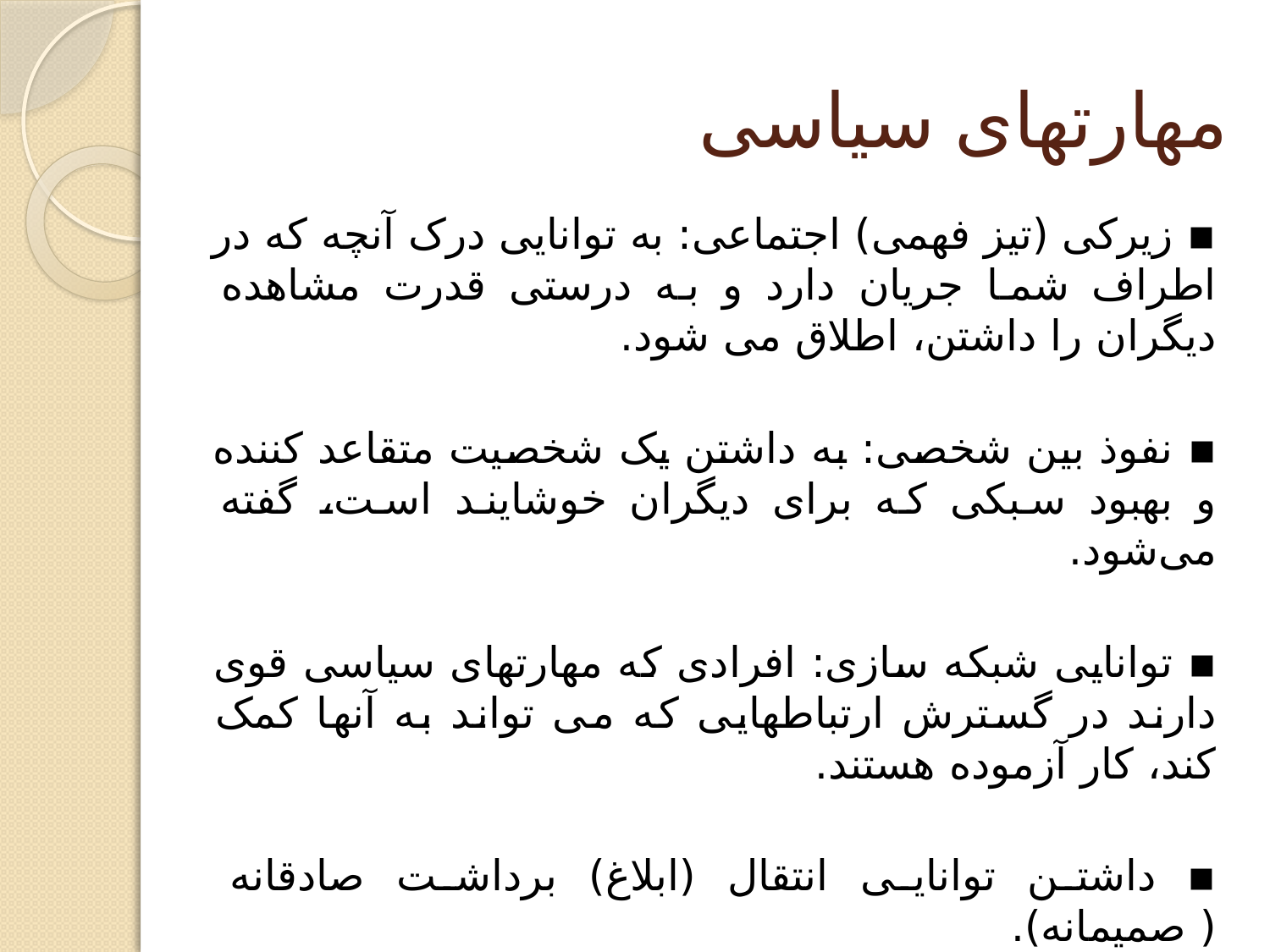

# مهارتهای سیاسی
▪ زیرکی (تیز فهمی) اجتماعی: به توانایی درک آنچه که در اطراف شما جریان دارد و به درستی قدرت مشاهده دیگران را داشتن، اطلاق می شود.
 
▪ نفوذ بین شخصی: به داشتن یک شخصیت متقاعد کننده و بهبود سبکی که برای دیگران خوشایند است، گفته می‌شود.
▪ توانایی شبکه سازی: افرادی که مهارتهای سیاسی قوی دارند در گسترش ارتباطهایی که می تواند به آنها کمک کند، کار آزموده هستند.
▪ داشتن توانایی انتقال (ابلاغ) برداشت صادقانه ( صمیمانه).